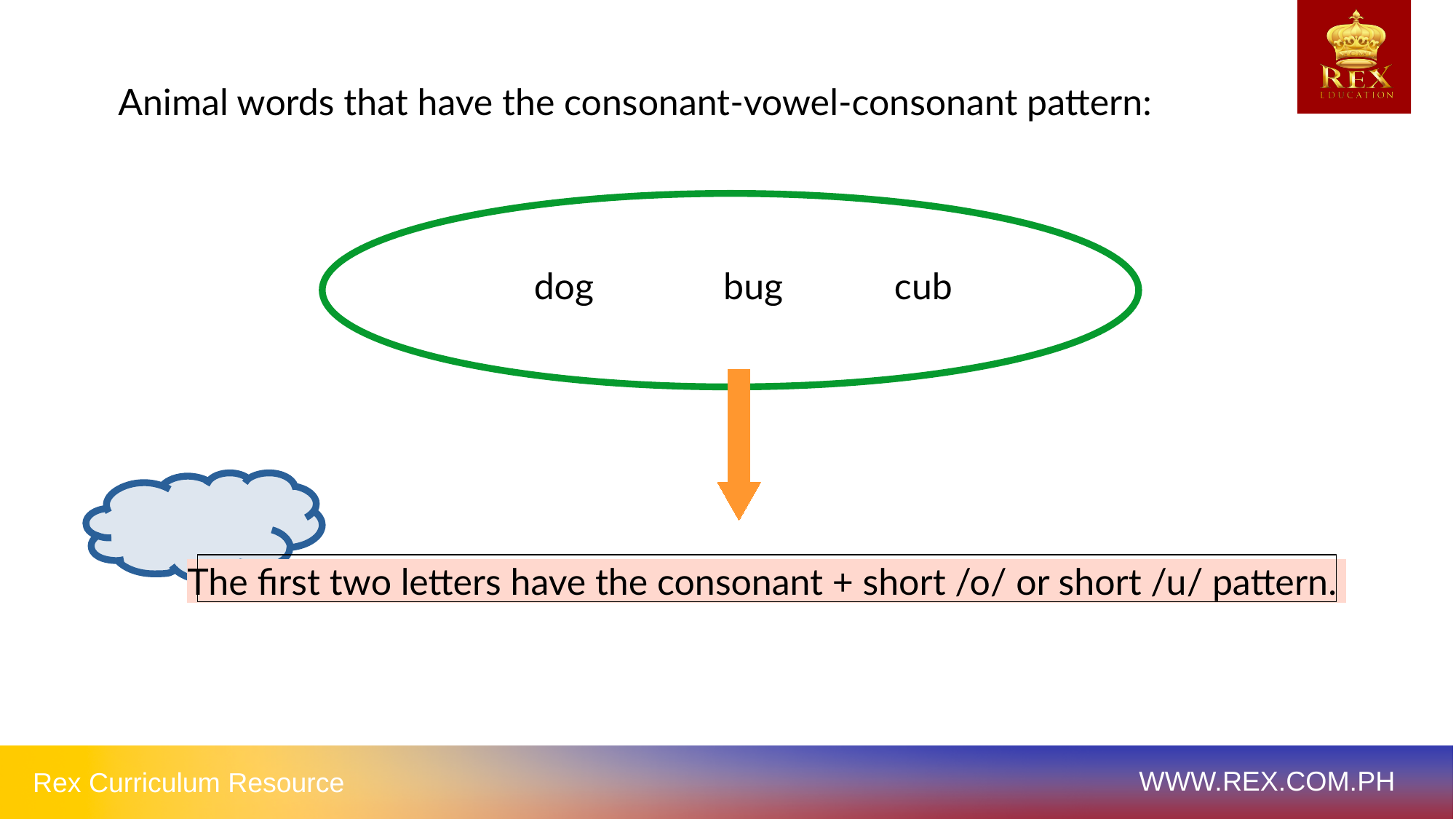

Animal words that have the consonant-vowel-consonant pattern:

dog              bug            cub

The first two letters have the consonant + short /o/ or short /u/ pattern.